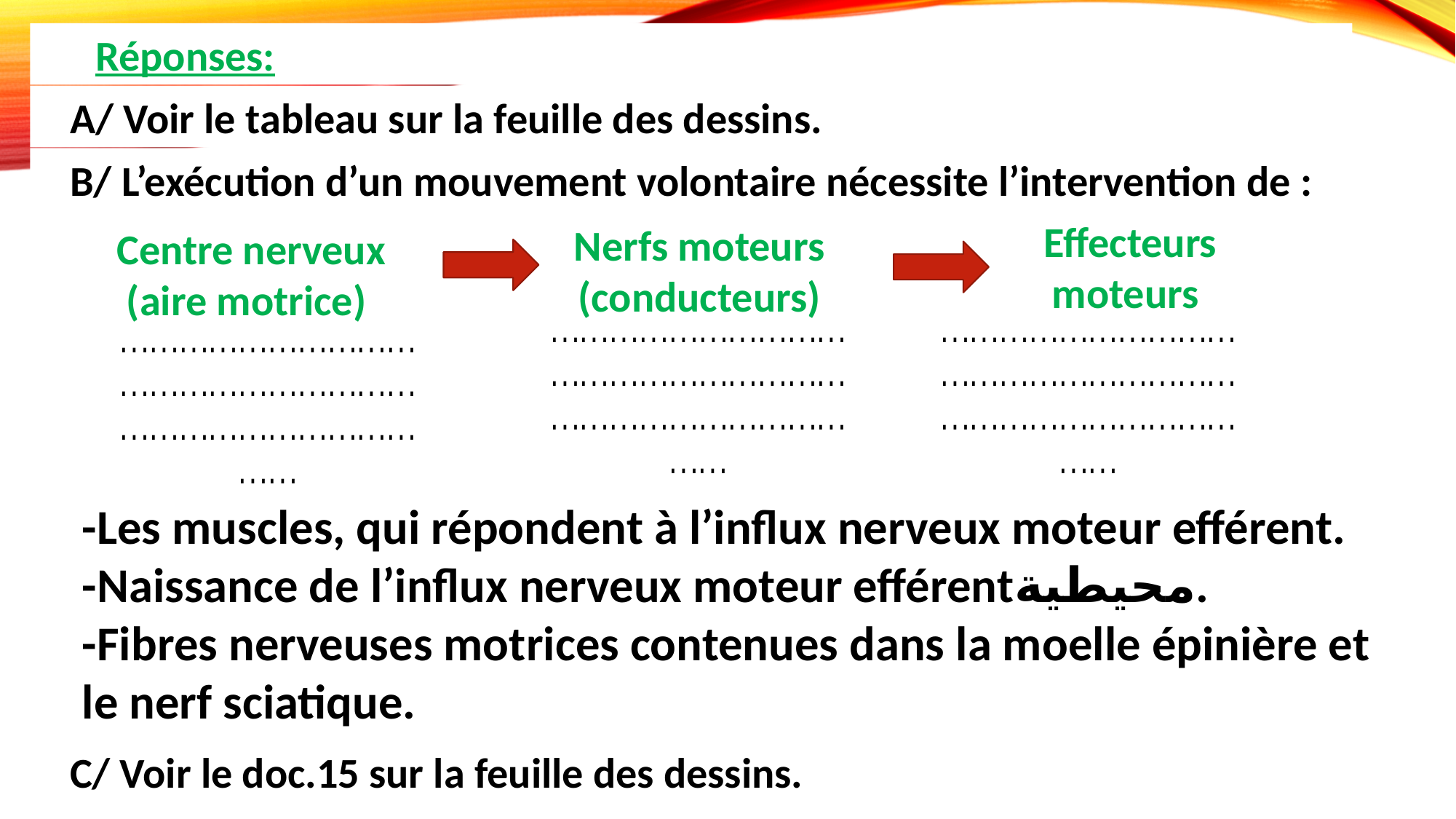

Réponses:
   A/ Voir le tableau sur la feuille des dessins.
   B/ L’exécution d’un mouvement volontaire nécessite l’intervention de :
Effecteurs moteurs
Nerfs moteurs
 (conducteurs)
Centre nerveux (aire motrice)

……………………………………………………………………………………
……………………………………………………………………………………
……………………………………………………………………………………
-Les muscles, qui répondent à l’influx nerveux moteur efférent.
-Naissance de l’influx nerveux moteur efférentمحيطية.
-Fibres nerveuses motrices contenues dans la moelle épinière et le nerf sciatique.
   C/ Voir le doc.15 sur la feuille des dessins.